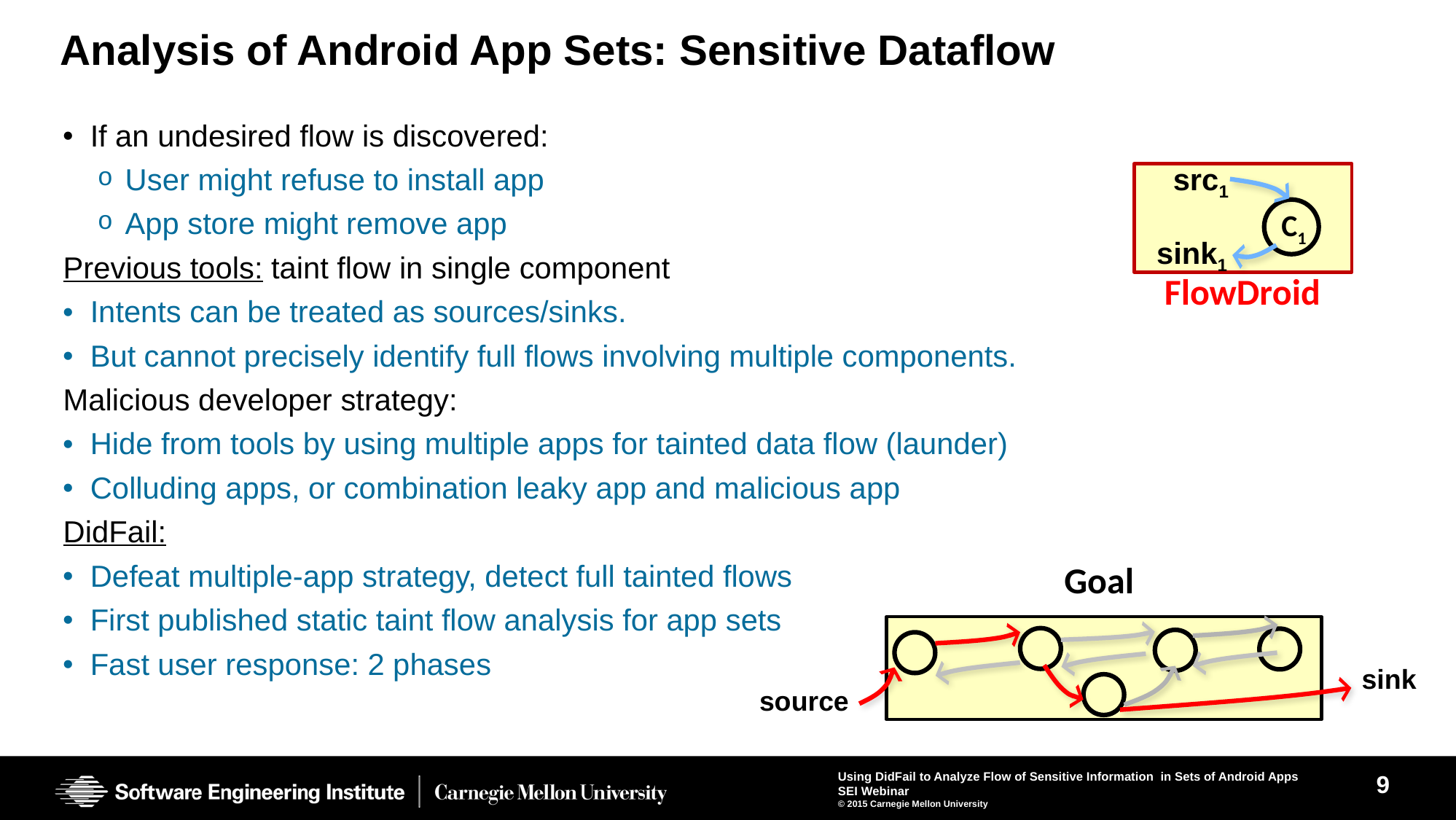

# Analysis of Android App Sets: Sensitive Dataflow
If an undesired flow is discovered:
User might refuse to install app
App store might remove app
Previous tools: taint flow in single component
Intents can be treated as sources/sinks.
But cannot precisely identify full flows involving multiple components.
Malicious developer strategy:
Hide from tools by using multiple apps for tainted data flow (launder)
Colluding apps, or combination leaky app and malicious app
DidFail:
Defeat multiple-app strategy, detect full tainted flows
First published static taint flow analysis for app sets
Fast user response: 2 phases

src1

 C1
sink1

FlowDroid
Goal

sink

source